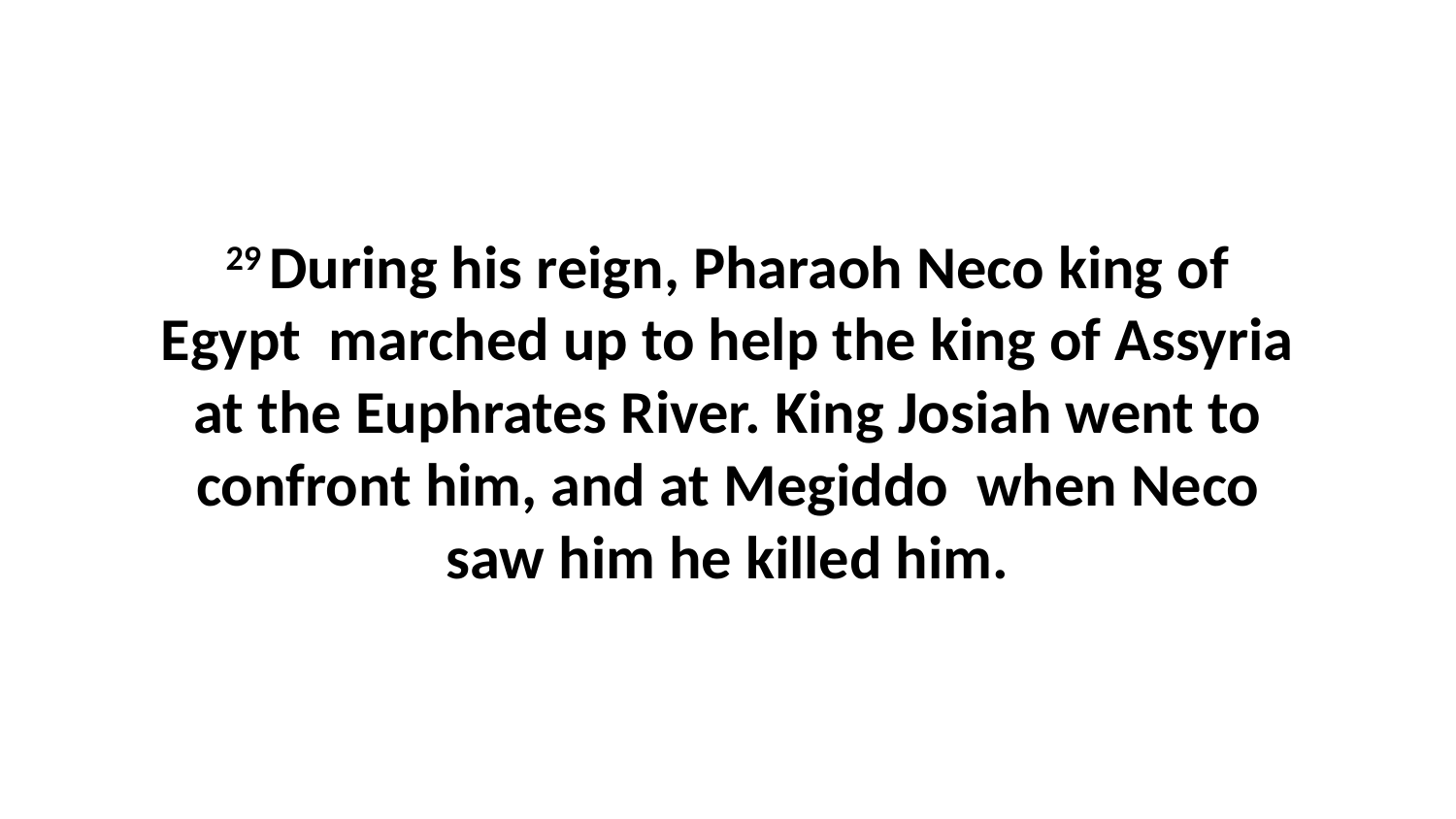

29 During his reign, Pharaoh Neco king of Egypt  marched up to help the king of Assyria at the Euphrates River. King Josiah went to confront him, and at Megiddo  when Neco saw him he killed him.